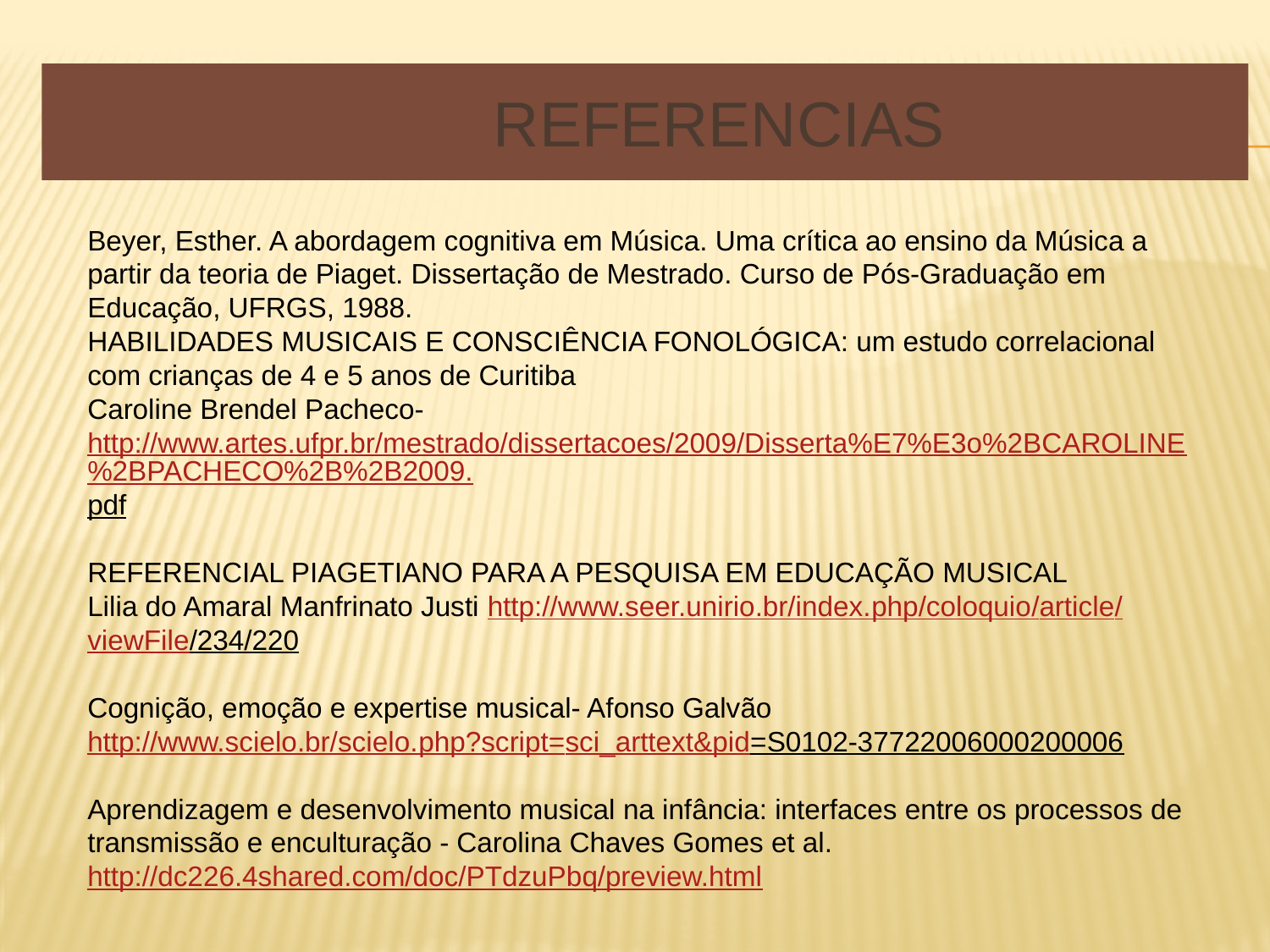

# Referencias
Beyer, Esther. A abordagem cognitiva em Música. Uma crítica ao ensino da Música a partir da teoria de Piaget. Dissertação de Mestrado. Curso de Pós-Graduação em Educação, UFRGS, 1988.
HABILIDADES MUSICAIS E CONSCIÊNCIA FONOLÓGICA: um estudo correlacional com crianças de 4 e 5 anos de Curitiba
Caroline Brendel Pacheco- http://www.artes.ufpr.br/mestrado/dissertacoes/2009/Disserta%E7%E3o%2BCAROLINE%2BPACHECO%2B%2B2009.pdf
REFERENCIAL PIAGETIANO PARA A PESQUISA EM EDUCAÇÃO MUSICAL
Lilia do Amaral Manfrinato Justi http://www.seer.unirio.br/index.php/coloquio/article/viewFile/234/220
Cognição, emoção e expertise musical- Afonso Galvão
http://www.scielo.br/scielo.php?script=sci_arttext&pid=S0102-37722006000200006
Aprendizagem e desenvolvimento musical na infância: interfaces entre os processos de transmissão e enculturação - Carolina Chaves Gomes et al.
http://dc226.4shared.com/doc/PTdzuPbq/preview.html